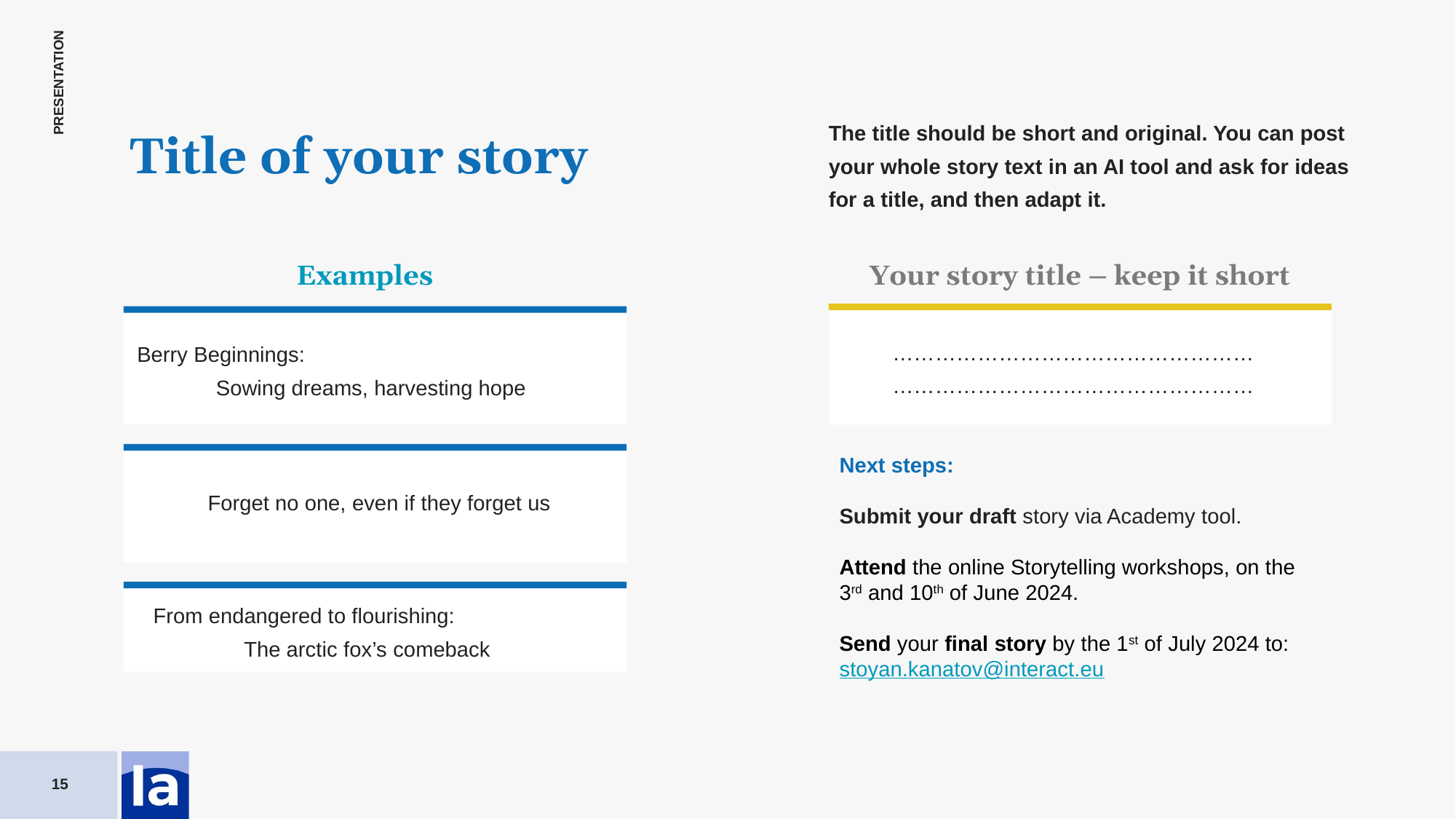

The title should be short and original. You can post your whole story text in an AI tool and ask for ideas for a title, and then adapt it.
Title of your story
Examples
Your story title – keep it short

Lorem ipsum…
…………………………………………………………………………………………
Berry Beginnings:                                                   Sowing dreams, harvesting hope
Forget no one, even if they forget us

Next steps:

Submit your draft story via Academy tool.

Attend the online Storytelling workshops, on the 3rd and 10th of June 2024.

Send your final story by the 1st of July 2024 to:
stoyan.kanatov@interact.eu

From endangered to flourishing:                      The arctic fox’s comeback